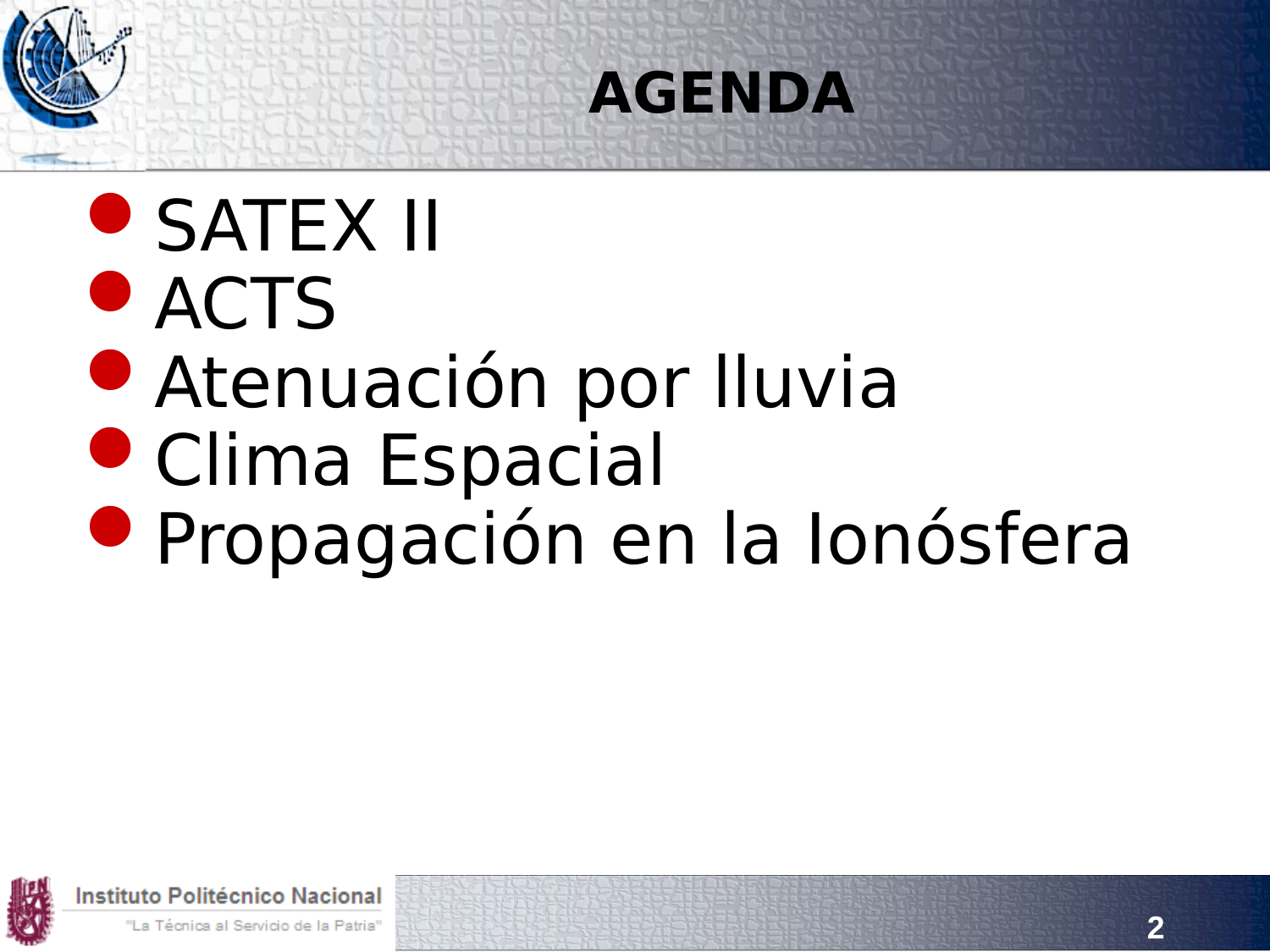

# AGENDA
SATEX II
ACTS
Atenuación por lluvia
Clima Espacial
Propagación en la Ionósfera